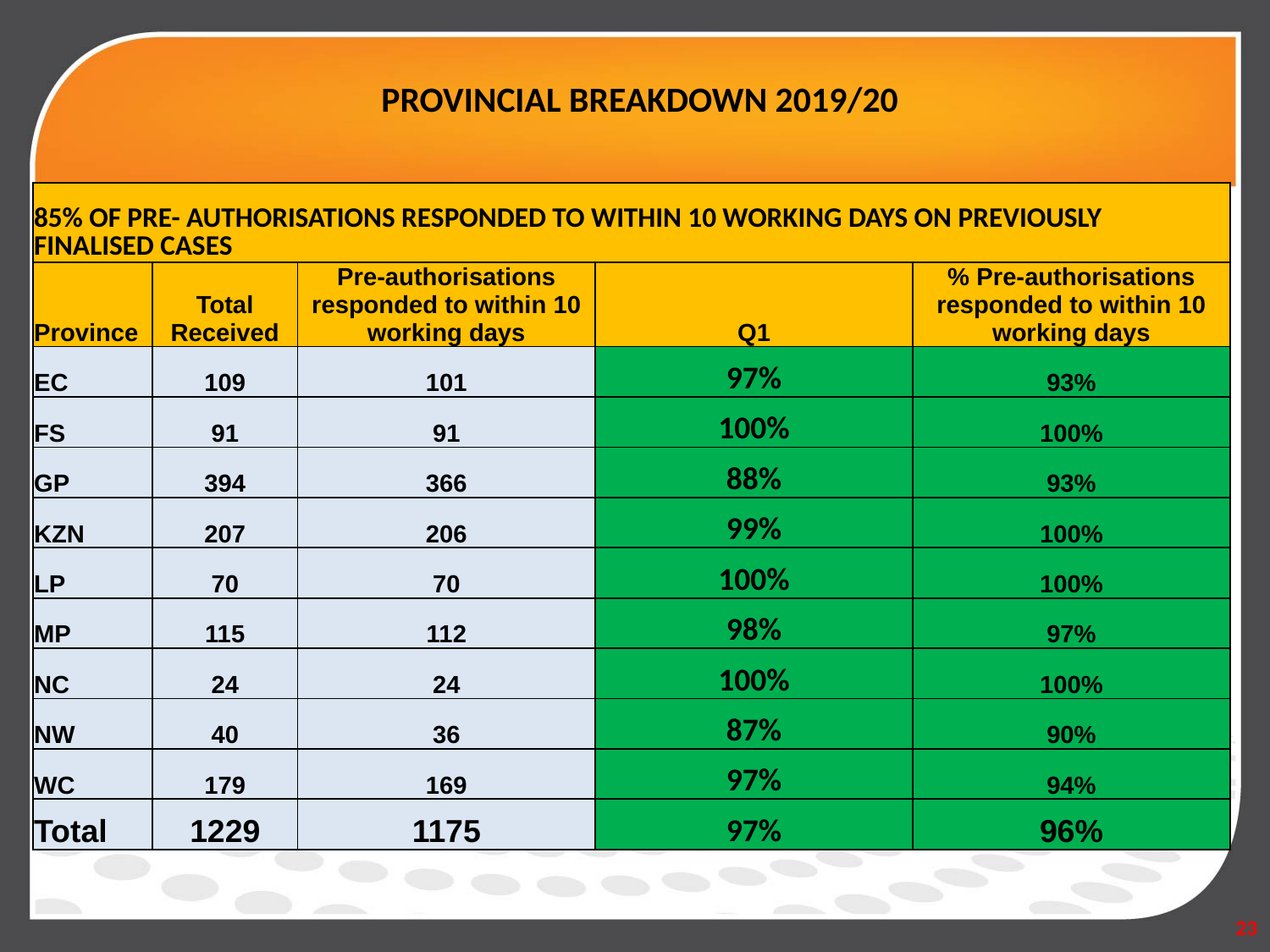

# PROVINCIAL BREAKDOWN 2019/20
| 85% OF PRE- AUTHORISATIONS RESPONDED TO WITHIN 10 WORKING DAYS ON PREVIOUSLY FINALISED CASES |  |  |  |  |
| --- | --- | --- | --- | --- |
| Province | Total Received | Pre-authorisations responded to within 10 working days | Q1 | % Pre-authorisations responded to within 10 working days |
| EC | 109 | 101 | 97% | 93% |
| FS | 91 | 91 | 100% | 100% |
| GP | 394 | 366 | 88% | 93% |
| KZN | 207 | 206 | 99% | 100% |
| LP | 70 | 70 | 100% | 100% |
| MP | 115 | 112 | 98% | 97% |
| NC | 24 | 24 | 100% | 100% |
| NW | 40 | 36 | 87% | 90% |
| WC | 179 | 169 | 97% | 94% |
| Total | 1229 | 1175 | 97% | 96% |
23